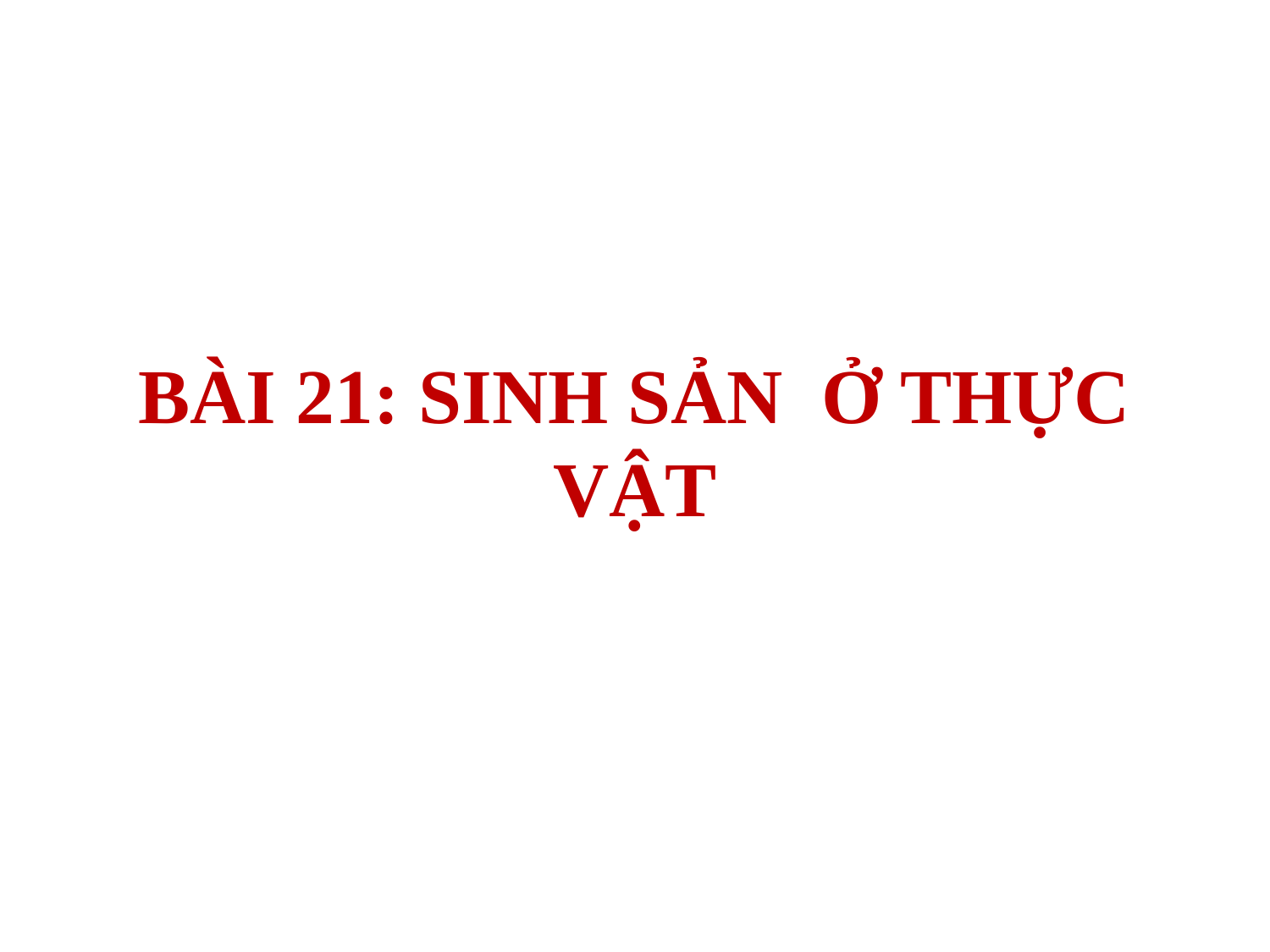

# BÀI 21: SINH SẢN  Ở THỰC VẬT